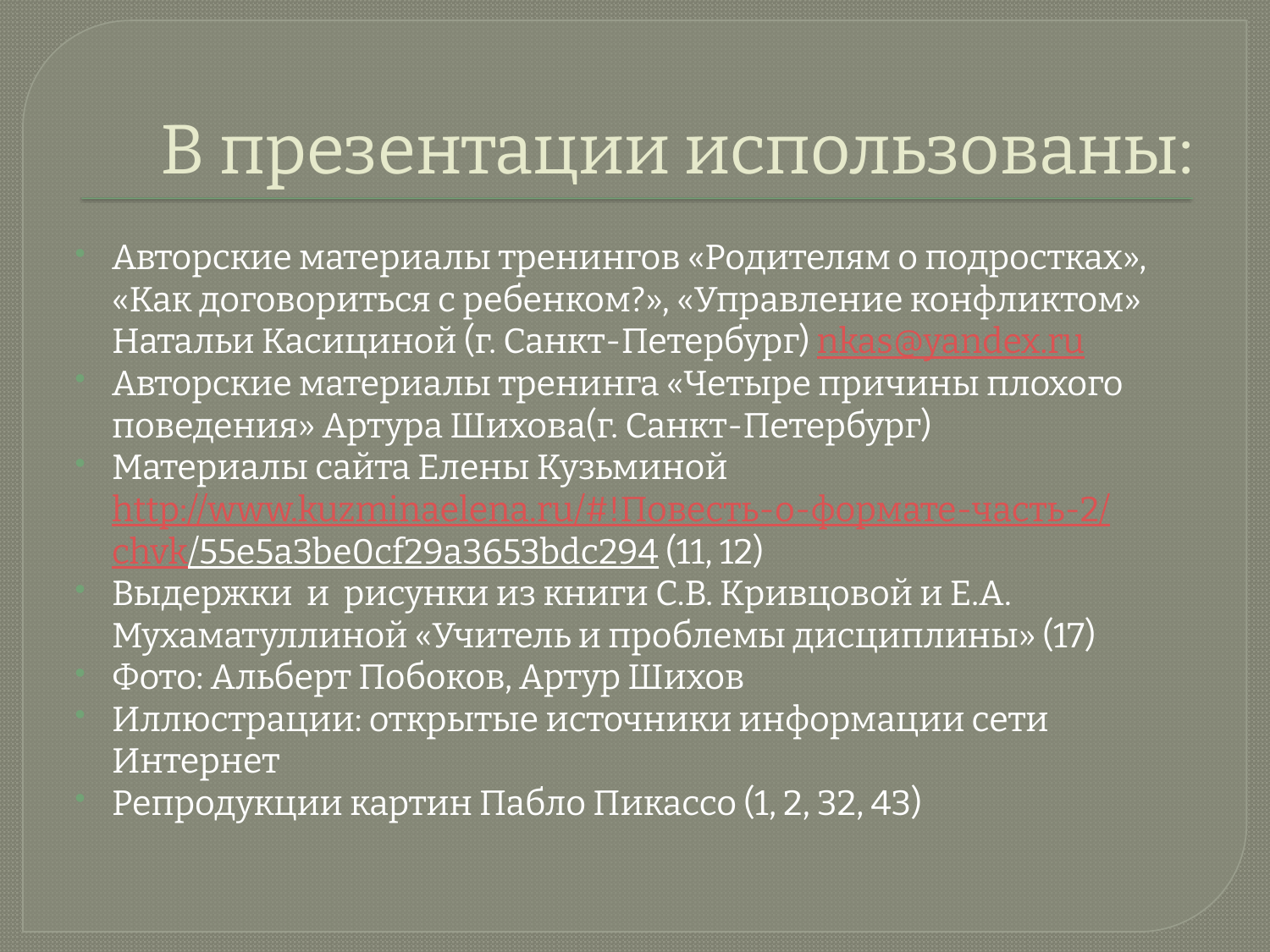

# В презентации использованы:
Авторские материалы тренингов «Родителям о подростках», «Как договориться с ребенком?», «Управление конфликтом»  Натальи Касициной (г. Санкт-Петербург) nkas@yandex.ru
Авторские материалы тренинга «Четыре причины плохого поведения» Артура Шихова(г. Санкт-Петербург)
Материалы сайта Елены Кузьминой http://www.kuzminaelena.ru/#!Повесть-о-формате-часть-2/chvk/55e5a3be0cf29a3653bdc294 (11, 12)
Выдержки  и  рисунки из книги С.В. Кривцовой и Е.А. Мухаматуллиной «Учитель и проблемы дисциплины» (17)
Фото: Альберт Побоков, Артур Шихов
Иллюстрации: открытые источники информации сети Интернет
Репродукции картин Пабло Пикассо (1, 2, 32, 43)